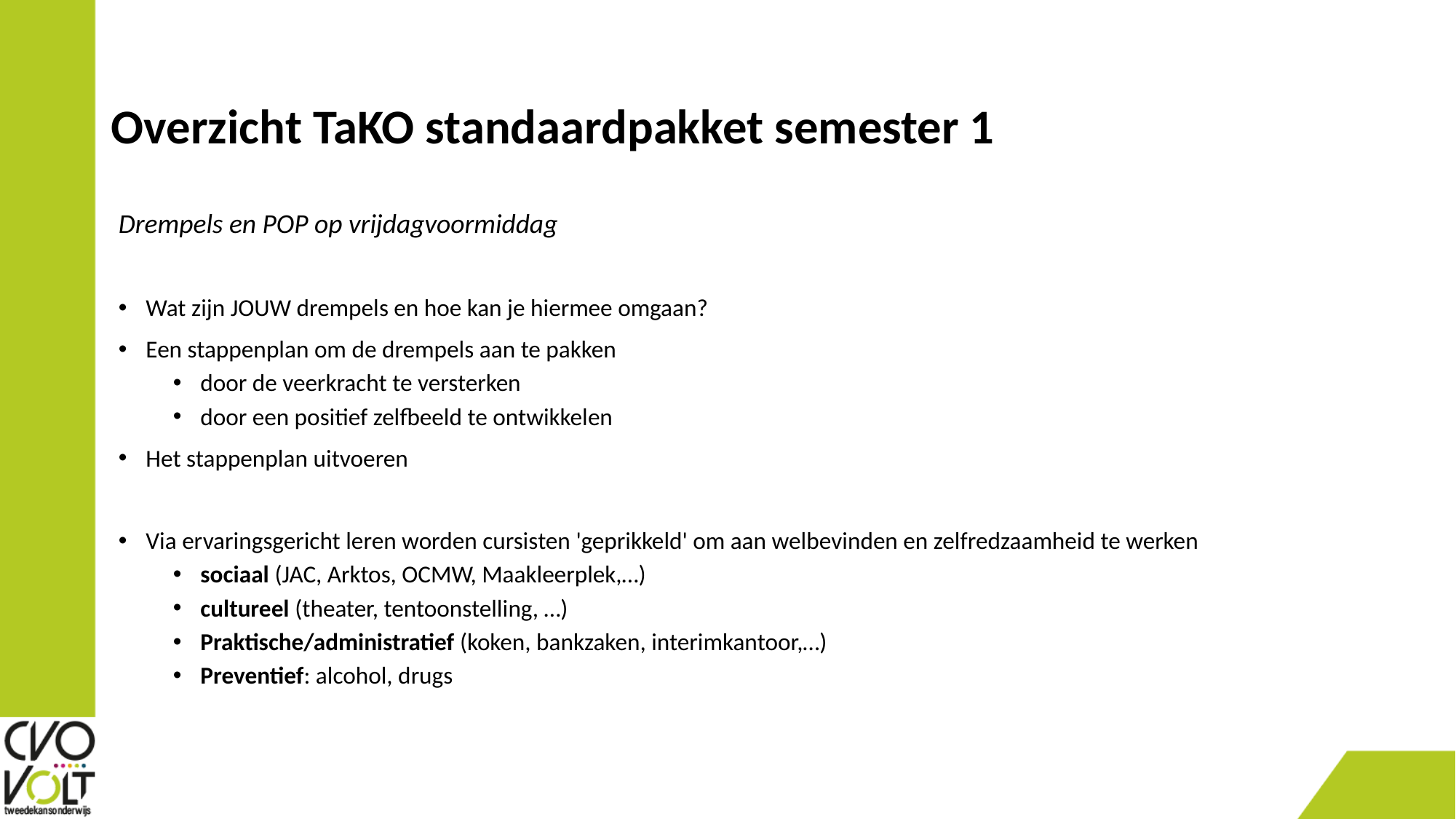

# Overzicht TaKO standaardpakket semester 1
Drempels en POP op vrijdagvoormiddag

Wat zijn JOUW drempels en hoe kan je hiermee omgaan?
Een stappenplan om de drempels aan te pakken
door de veerkracht te versterken
door een positief zelfbeeld te ontwikkelen
Het stappenplan uitvoeren

Via ervaringsgericht leren worden cursisten 'geprikkeld' om aan welbevinden en zelfredzaamheid te werken
sociaal (JAC, Arktos, OCMW, Maakleerplek,…)
cultureel (theater, tentoonstelling, …)
Praktische/administratief (koken, bankzaken, interimkantoor,…)
Preventief: alcohol, drugs